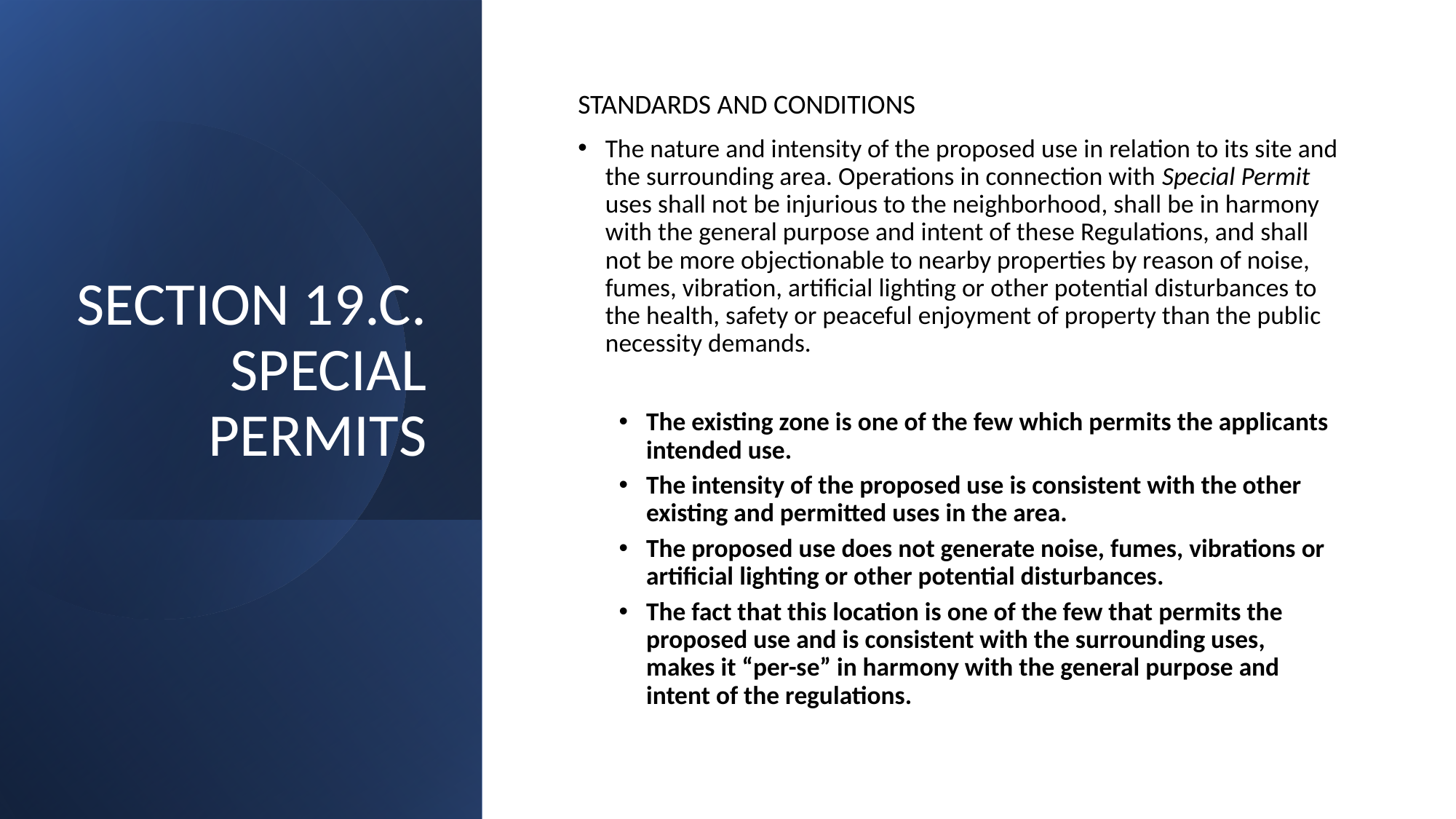

SECTION 19.C. SPECIAL PERMITS
STANDARDS AND CONDITIONS
The nature and intensity of the proposed use in relation to its site and the surrounding area. Operations in connection with Special Permit uses shall not be injurious to the neighborhood, shall be in harmony with the general purpose and intent of these Regulations, and shall not be more objectionable to nearby properties by reason of noise, fumes, vibration, artificial lighting or other potential disturbances to the health, safety or peaceful enjoyment of property than the public necessity demands.

The existing zone is one of the few which permits the applicants intended use.
The intensity of the proposed use is consistent with the other existing and permitted uses in the area.
The proposed use does not generate noise, fumes, vibrations or artificial lighting or other potential disturbances.
The fact that this location is one of the few that permits the proposed use and is consistent with the surrounding uses,  makes it “per-se” in harmony with the general purpose and intent of the regulations.